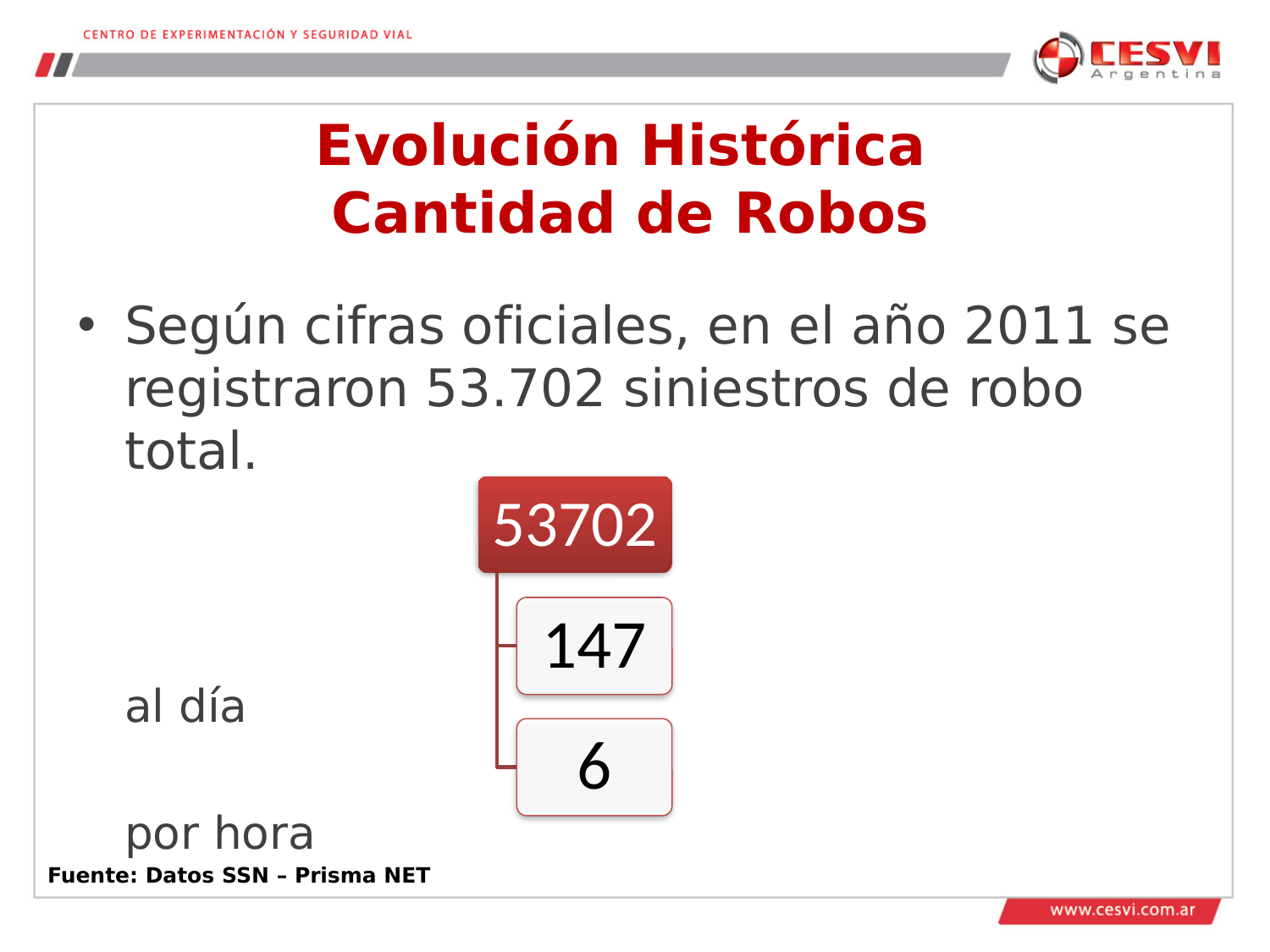

# Evolución Histórica Cantidad de Robos
Según cifras oficiales, en el año 2011 se registraron 53.702 siniestros de robo total.

						al día

						por hora

53702
147
6
Fuente: Datos SSN – Prisma NET